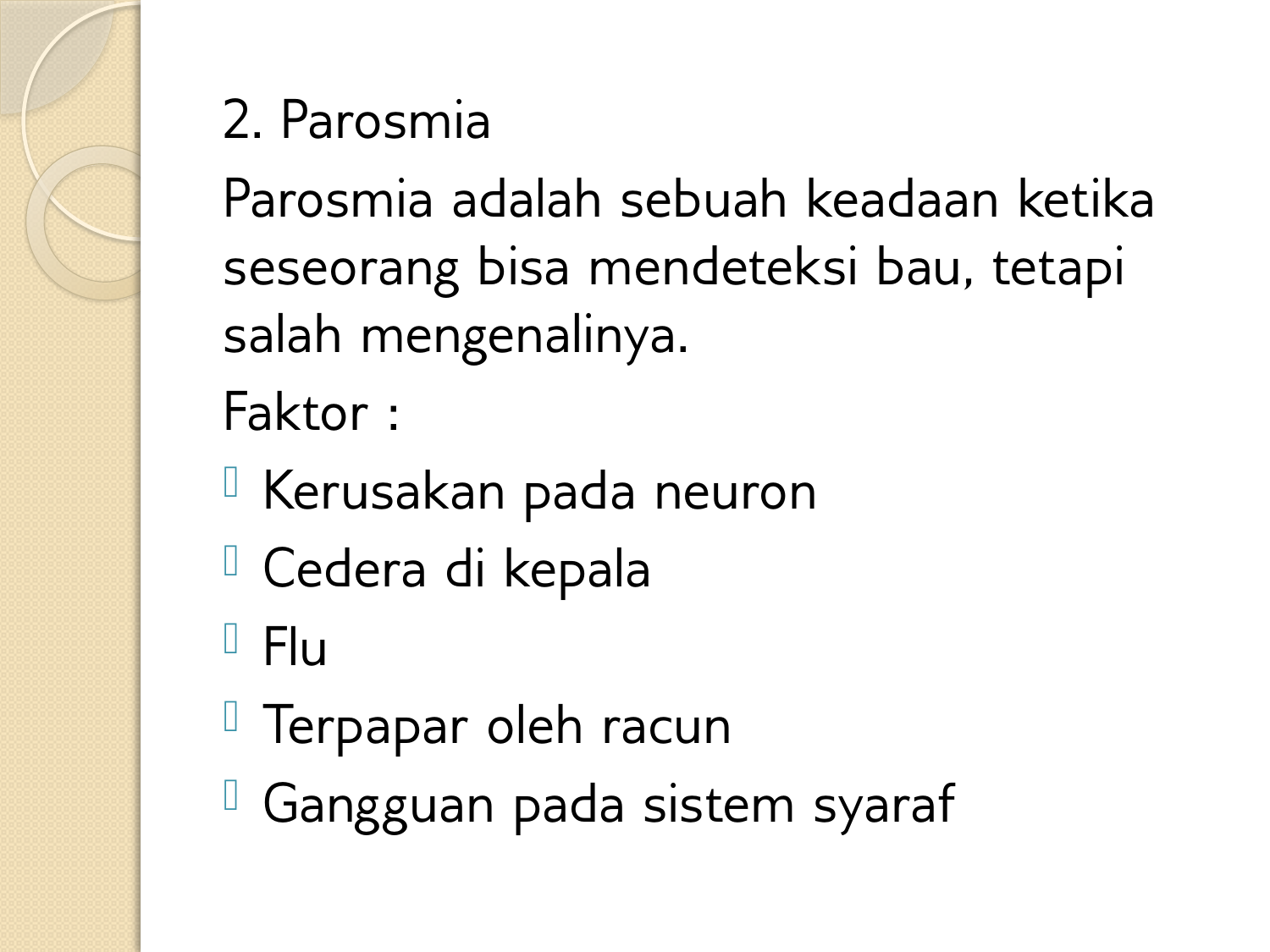

2. Parosmia
Parosmia adalah sebuah keadaan ketika seseorang bisa mendeteksi bau, tetapi salah mengenalinya.
Faktor :
Kerusakan pada neuron
Cedera di kepala
Flu
Terpapar oleh racun
Gangguan pada sistem syaraf